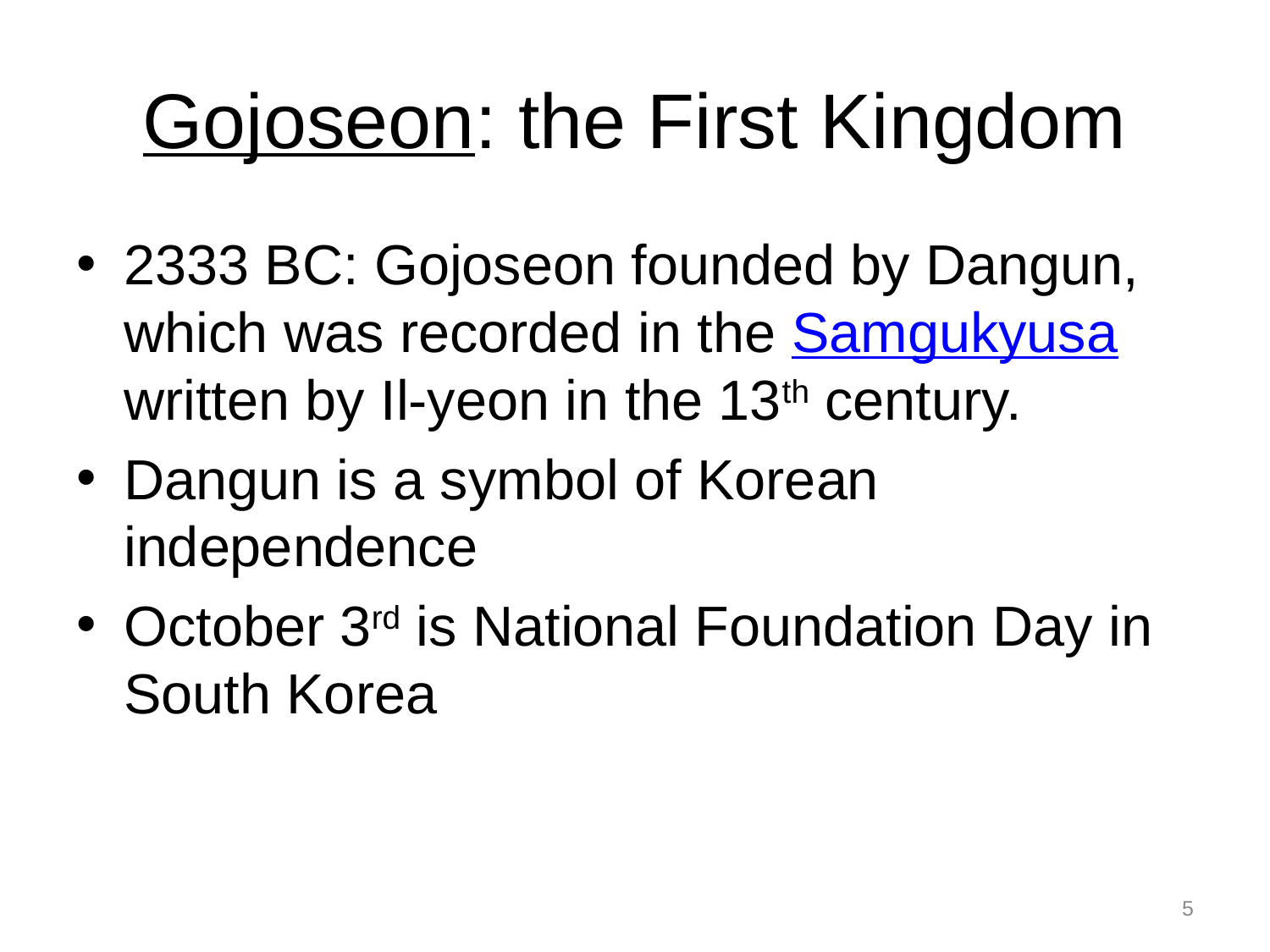

# Gojoseon: the First Kingdom
2333 BC: Gojoseon founded by Dangun, which was recorded in the Samgukyusa written by Il-yeon in the 13th century.
Dangun is a symbol of Korean independence
October 3rd is National Foundation Day in South Korea
5